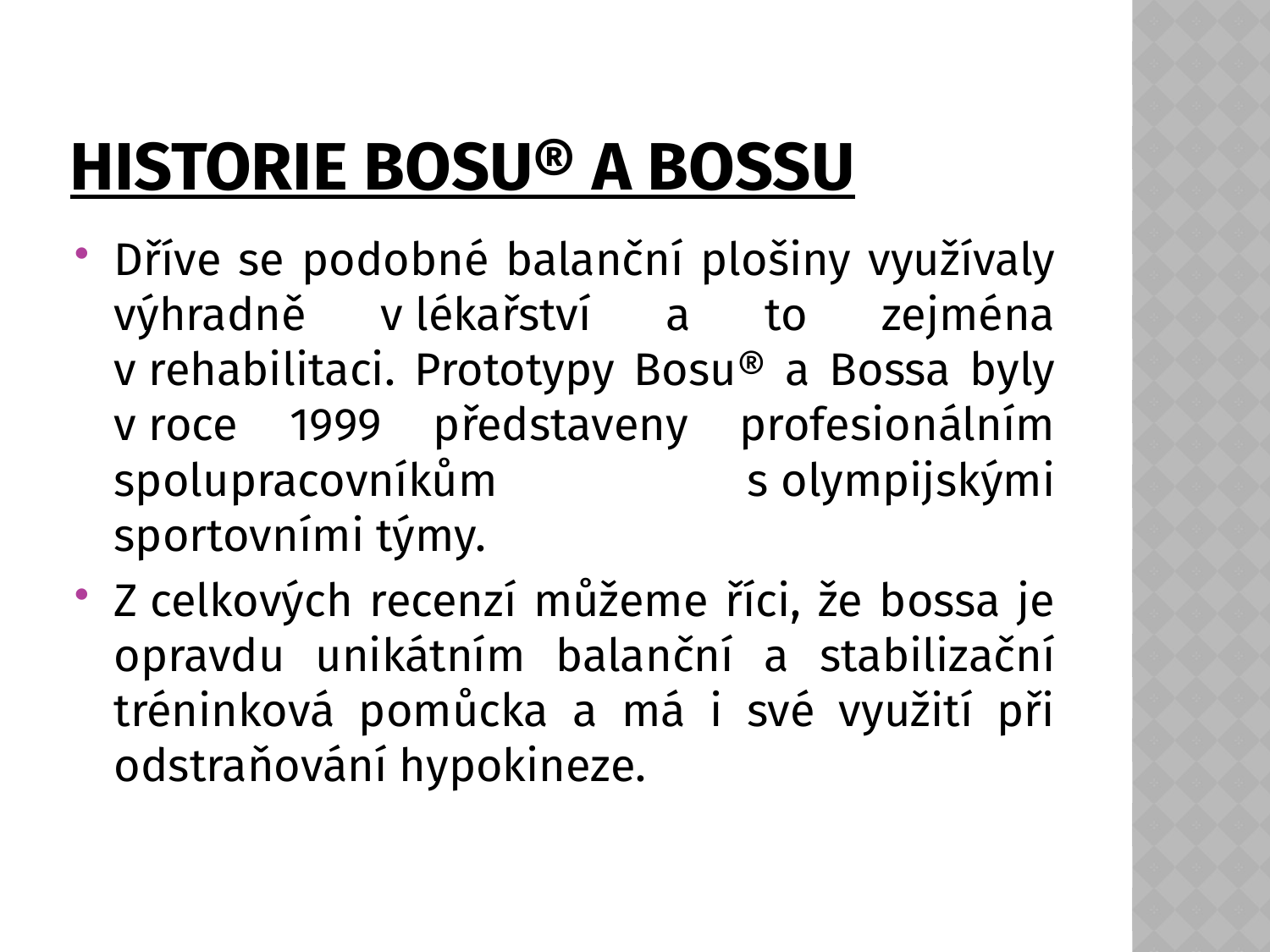

# Historie Bosu® a Bossu
Dříve se podobné balanční plošiny využívaly výhradně v lékařství a to zejména v rehabilitaci. Prototypy Bosu® a Bossa byly v roce 1999 představeny profesionálním spolupracovníkům s olympijskými sportovními týmy.
Z celkových recenzí můžeme říci, že bossa je opravdu unikátním balanční a stabilizační tréninková pomůcka a má i své využití při odstraňování hypokineze.